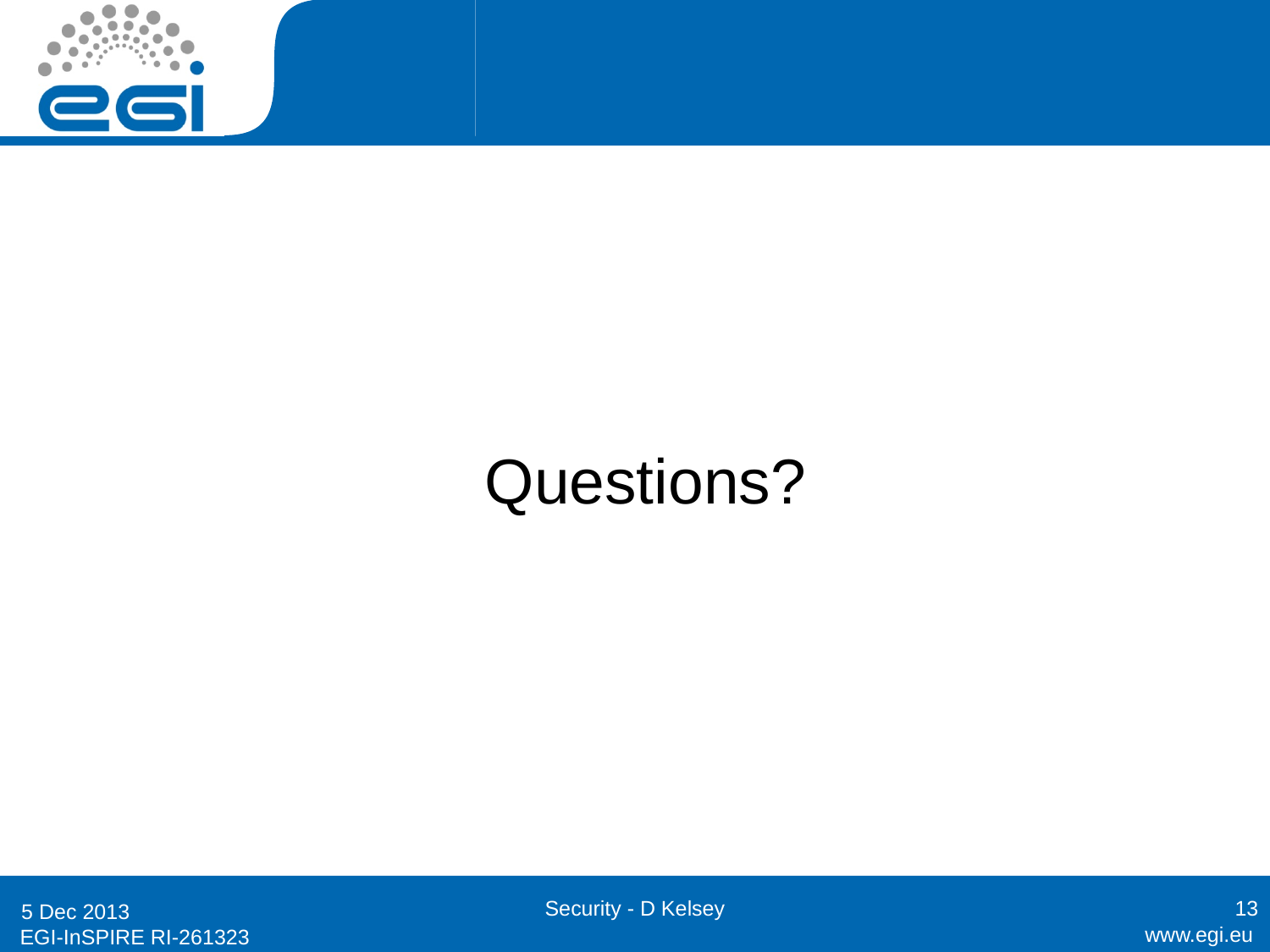

#

Questions?
Security - D Kelsey
13
5 Dec 2013